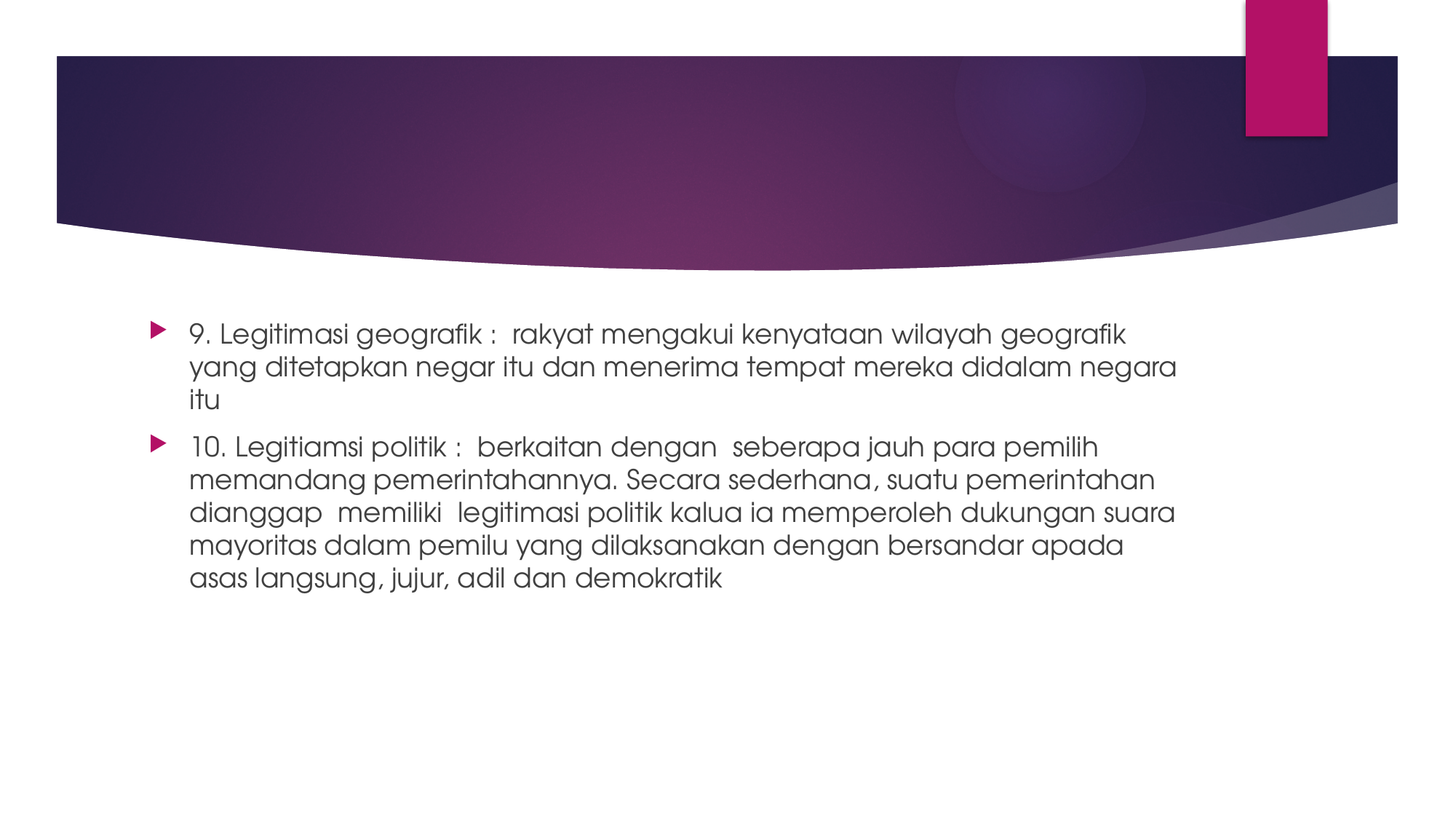

#
9. Legitimasi geografik :  rakyat mengakui kenyataan wilayah geografik yang ditetapkan negar itu dan menerima tempat mereka didalam negara itu
10. Legitiamsi politik :  berkaitan dengan  seberapa jauh para pemilih memandang pemerintahannya. Secara sederhana, suatu pemerintahan dianggap  memiliki  legitimasi politik kalua ia memperoleh dukungan suara mayoritas dalam pemilu yang dilaksanakan dengan bersandar apada asas langsung, jujur, adil dan demokratik